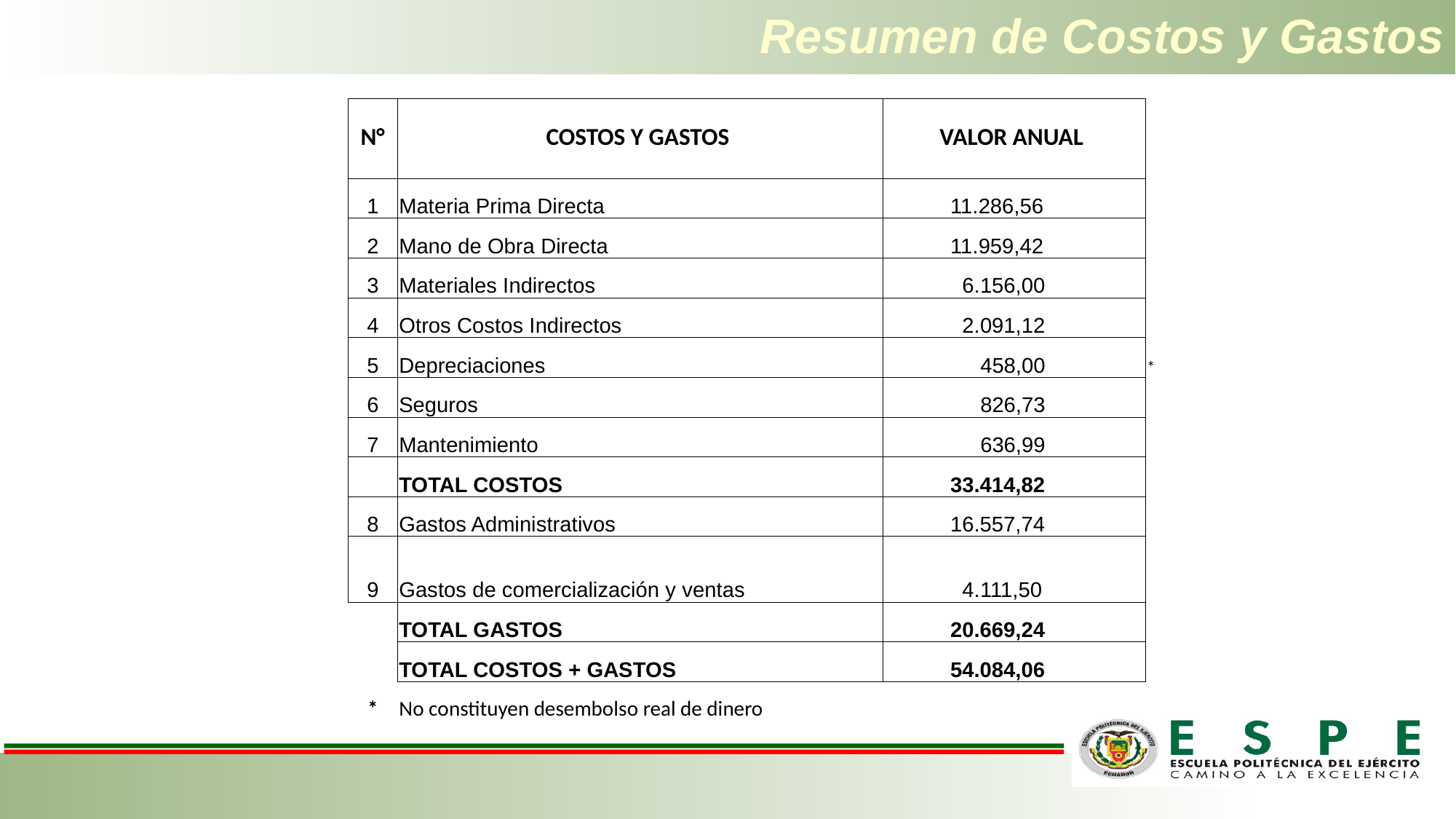

# Resumen de Costos y Gastos
| N° | COSTOS Y GASTOS | VALOR ANUAL |  |
| --- | --- | --- | --- |
| 1 | Materia Prima Directa | 11.286,56 |  |
| 2 | Mano de Obra Directa | 11.959,42 |  |
| 3 | Materiales Indirectos | 6.156,00 |  |
| 4 | Otros Costos Indirectos | 2.091,12 |  |
| 5 | Depreciaciones | 458,00 | \* |
| 6 | Seguros | 826,73 |  |
| 7 | Mantenimiento | 636,99 |  |
|  | TOTAL COSTOS | 33.414,82 |  |
| 8 | Gastos Administrativos | 16.557,74 |  |
| 9 | Gastos de comercialización y ventas | 4.111,50 |  |
|  | TOTAL GASTOS | 20.669,24 |  |
|  | TOTAL COSTOS + GASTOS | 54.084,06 |  |
| \* | No constituyen desembolso real de dinero |  |  |